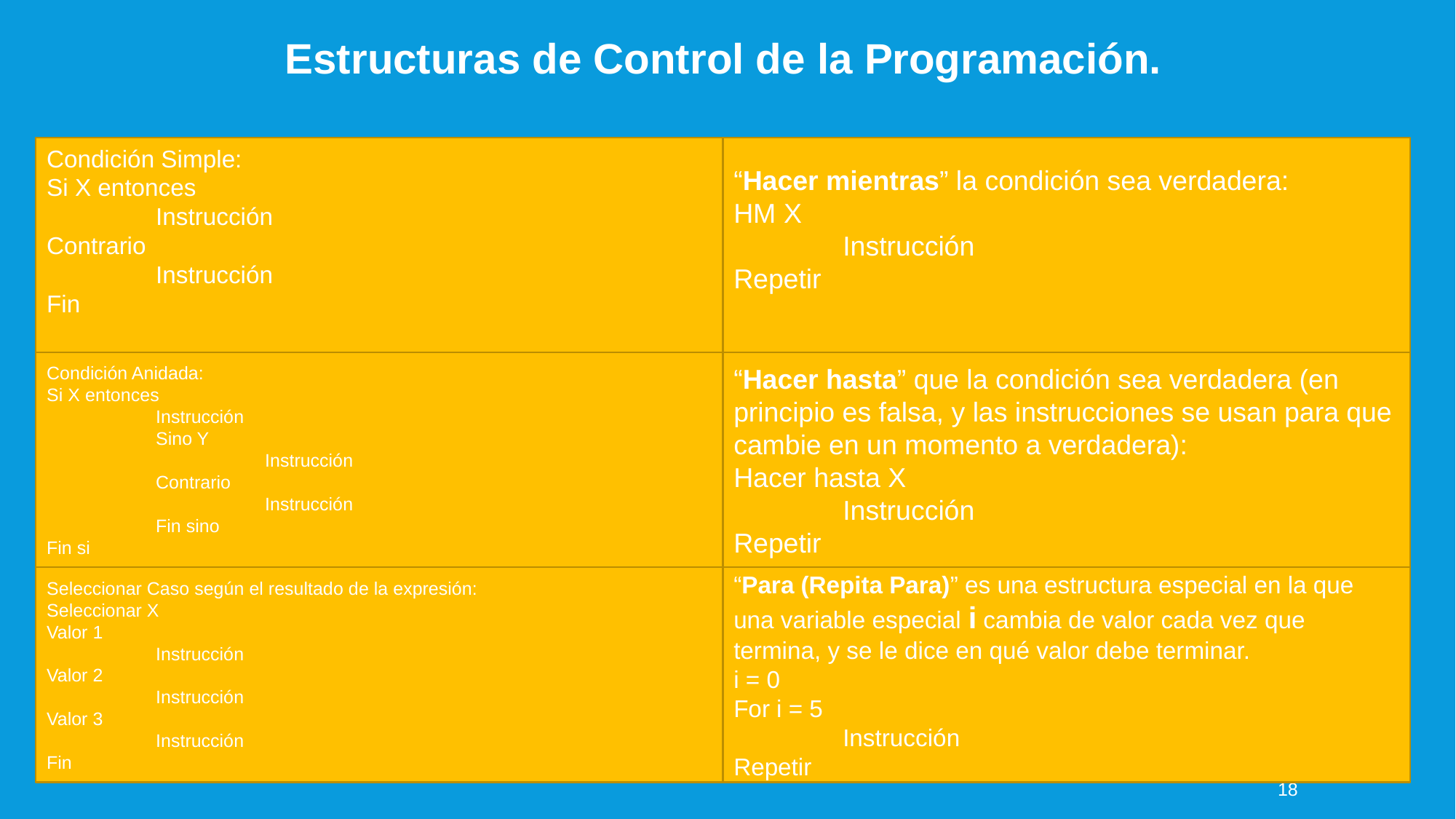

Estructuras de Control de la Programación.
Condición Simple:
Si X entonces
	Instrucción
Contrario
	Instrucción
Fin

“Hacer mientras” la condición sea verdadera:
HM X
	Instrucción
Repetir

Condición Anidada:
Si X entonces
	Instrucción
	Sino Y
		Instrucción
	Contrario
		Instrucción
	Fin sino
Fin si
“Hacer hasta” que la condición sea verdadera (en principio es falsa, y las instrucciones se usan para que cambie en un momento a verdadera):
Hacer hasta X
	Instrucción
Repetir
Seleccionar Caso según el resultado de la expresión:
Seleccionar X
Valor 1
	Instrucción
Valor 2
	Instrucción
Valor 3
	Instrucción
Fin
“Para (Repita Para)” es una estructura especial en la que una variable especial i cambia de valor cada vez que termina, y se le dice en qué valor debe terminar.
i = 0
For i = 5
	Instrucción
Repetir
18